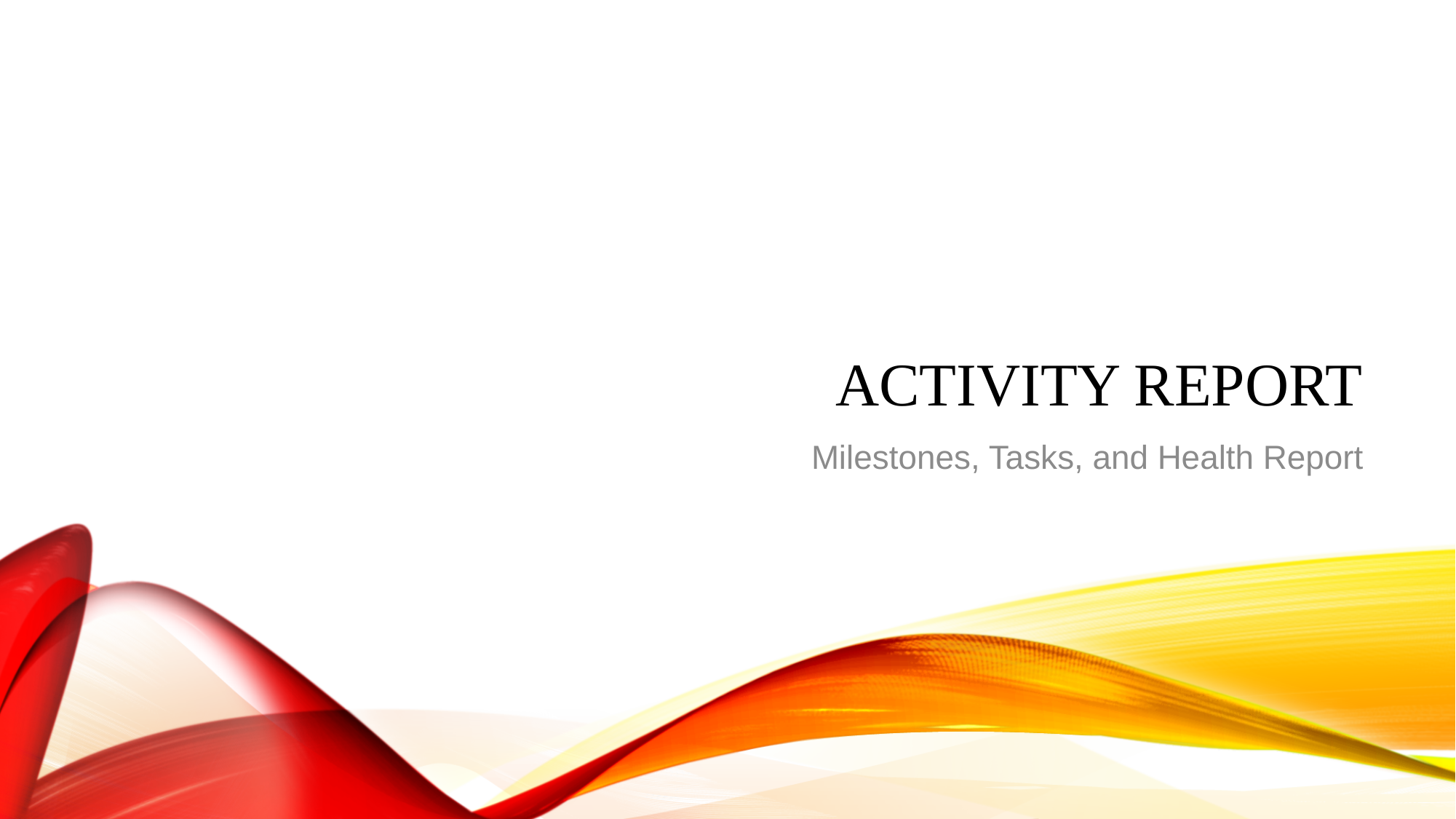

# Activity Report
Milestones, Tasks, and Health Report